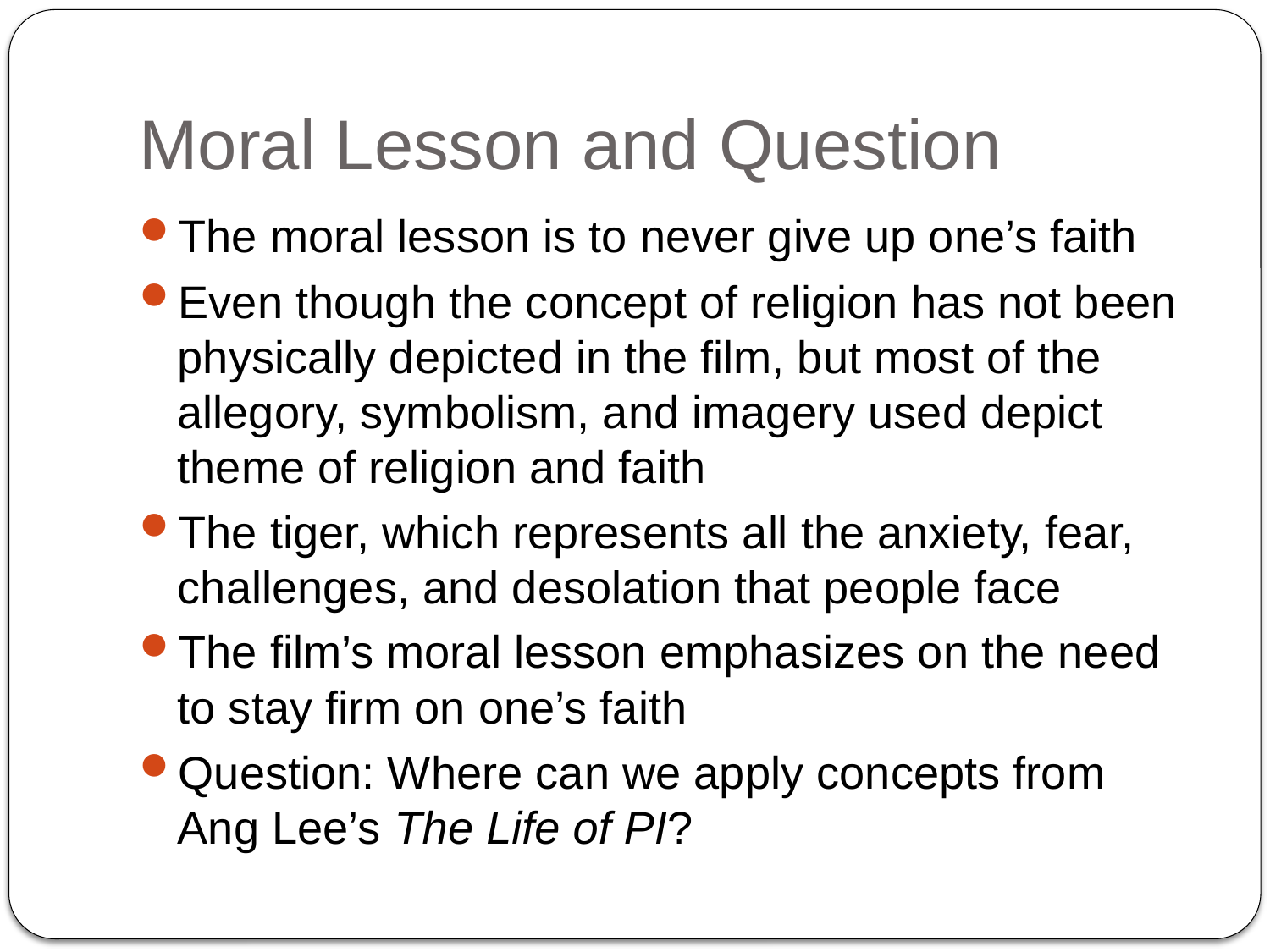

# Moral Lesson and Question
The moral lesson is to never give up one’s faith
Even though the concept of religion has not been physically depicted in the film, but most of the allegory, symbolism, and imagery used depict theme of religion and faith
The tiger, which represents all the anxiety, fear, challenges, and desolation that people face
The film’s moral lesson emphasizes on the need to stay firm on one’s faith
Question: Where can we apply concepts from Ang Lee’s The Life of PI?